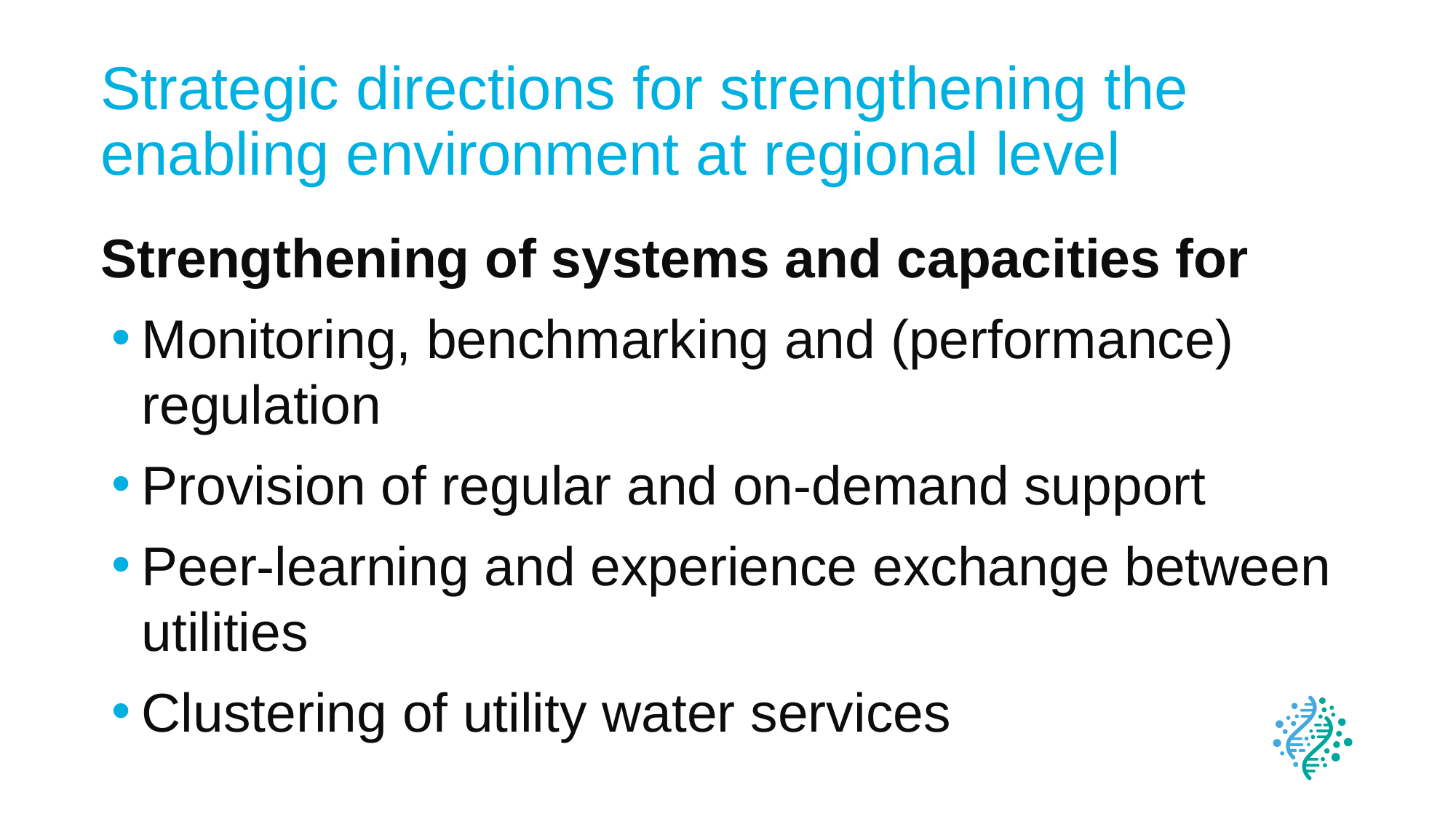

# Strategic directions for strengthening the enabling environment at regional level
Strengthening of systems and capacities for
Monitoring, benchmarking and (performance) regulation
Provision of regular and on-demand support
Peer-learning and experience exchange between utilities
Clustering of utility water services